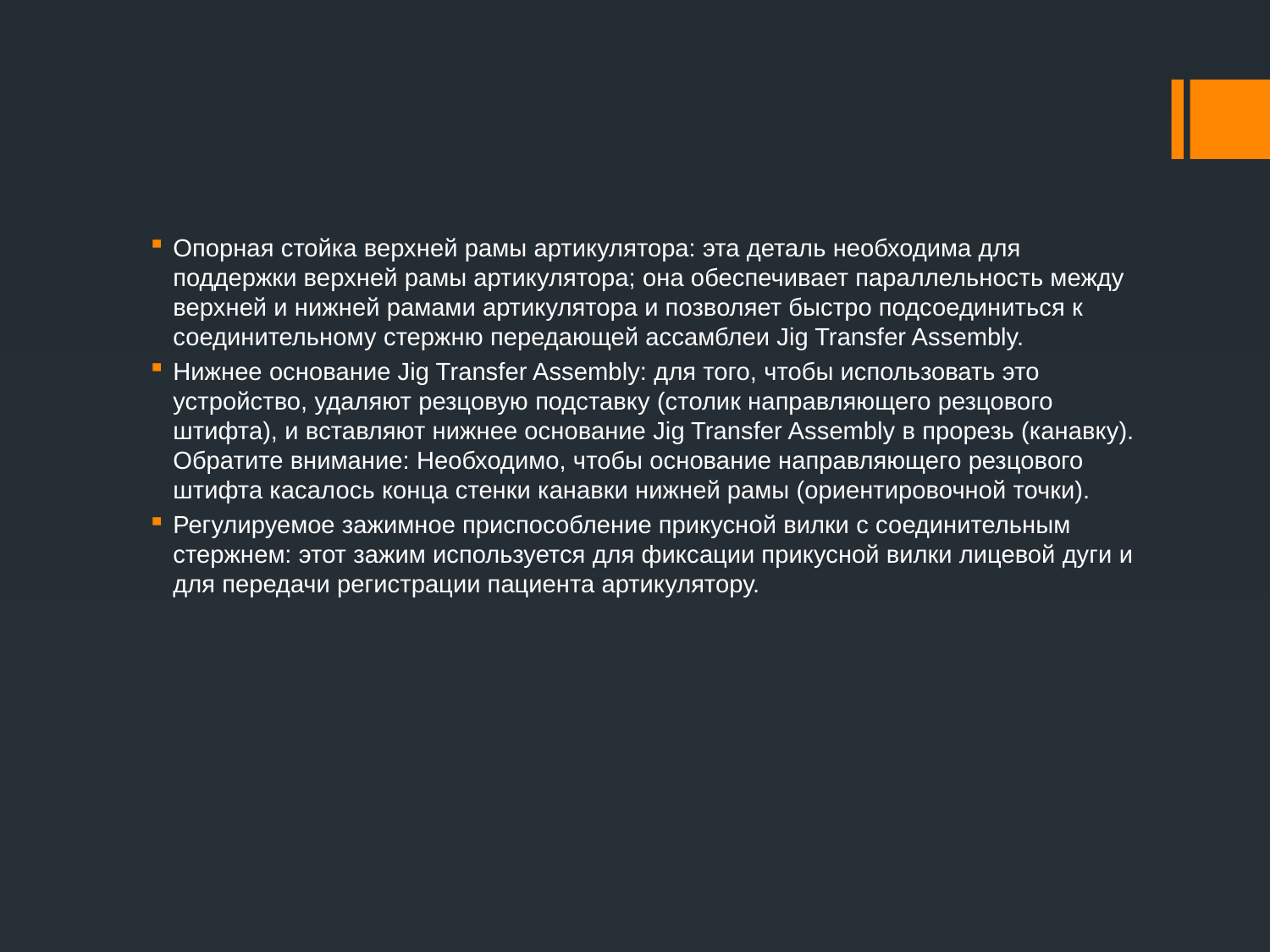

Опорная стойка верхней рамы артикулятора: эта деталь необходима для поддержки верхней рамы артикулятора; она обеспечивает параллельность между верхней и нижней рамами артикулятора и позволяет быстро подсоединиться к соединительному стержню передающей ассамблеи Jig Transfer Assembly.
Нижнее основание Jig Transfer Assembly: для того, чтобы использовать это устройство, удаляют резцовую подставку (столик направляющего резцового штифта), и вставляют нижнее основание Jig Transfer Assembly в прорезь (канавку). Обратите внимание: Необходимо, чтобы основание направляющего резцового штифта касалось конца стенки канавки нижней рамы (ориентировочной точки).
Регулируемое зажимное приспособление прикусной вилки с соединительным стержнем: этот зажим используется для фиксации прикусной вилки лицевой дуги и для передачи регистрации пациента артикулятору.